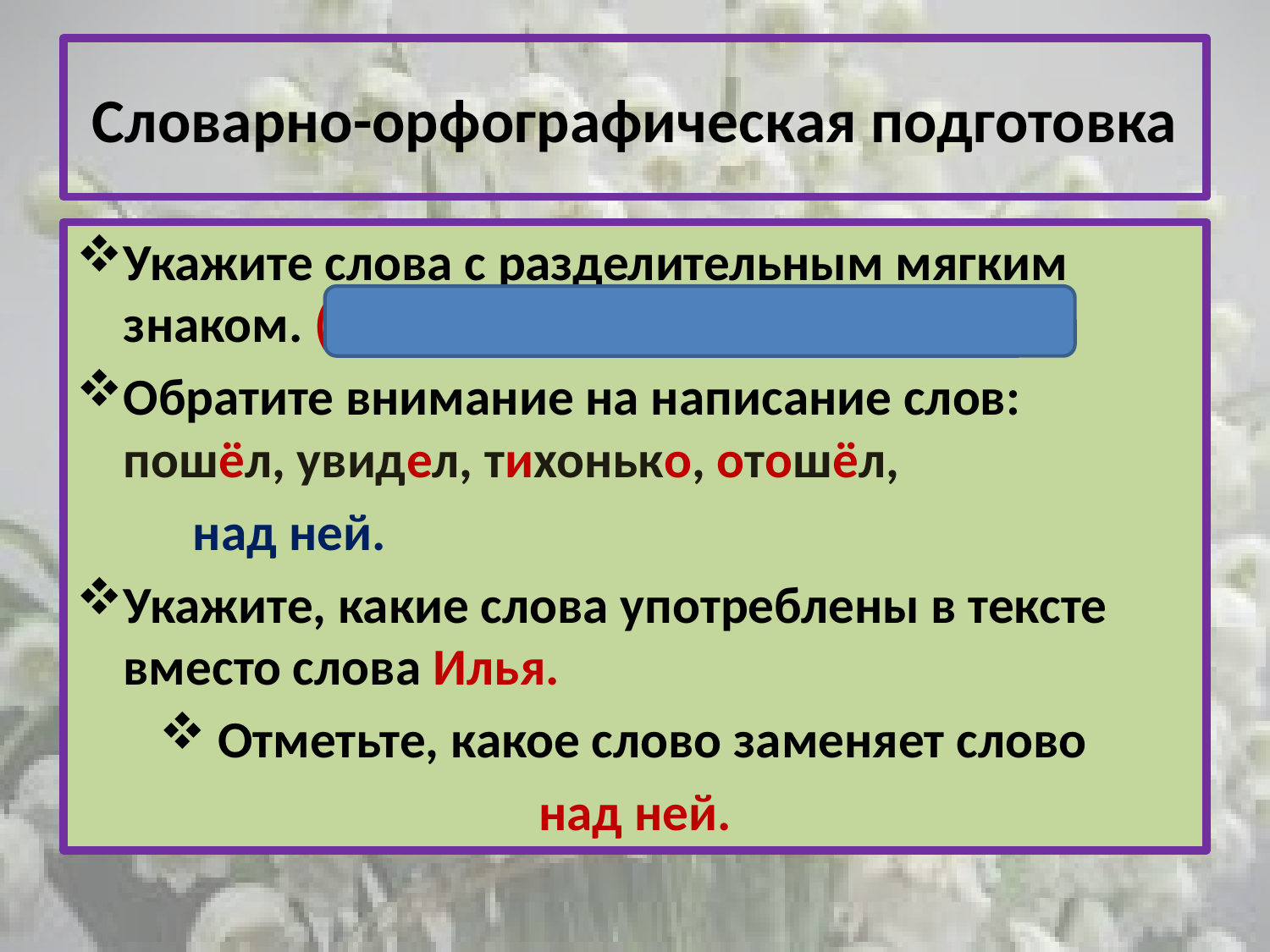

# Словарно-орфографическая подготовка
Укажите слова с разделительным мягким знаком. (Илья, сучьях, птичье, жильё)
Обратите внимание на написание слов: пошёл, увидел, тихонько, отошёл,
	над ней.
Укажите, какие слова употреблены в тексте вместо слова Илья.
Отметьте, какое слово заменяет слово
над ней.